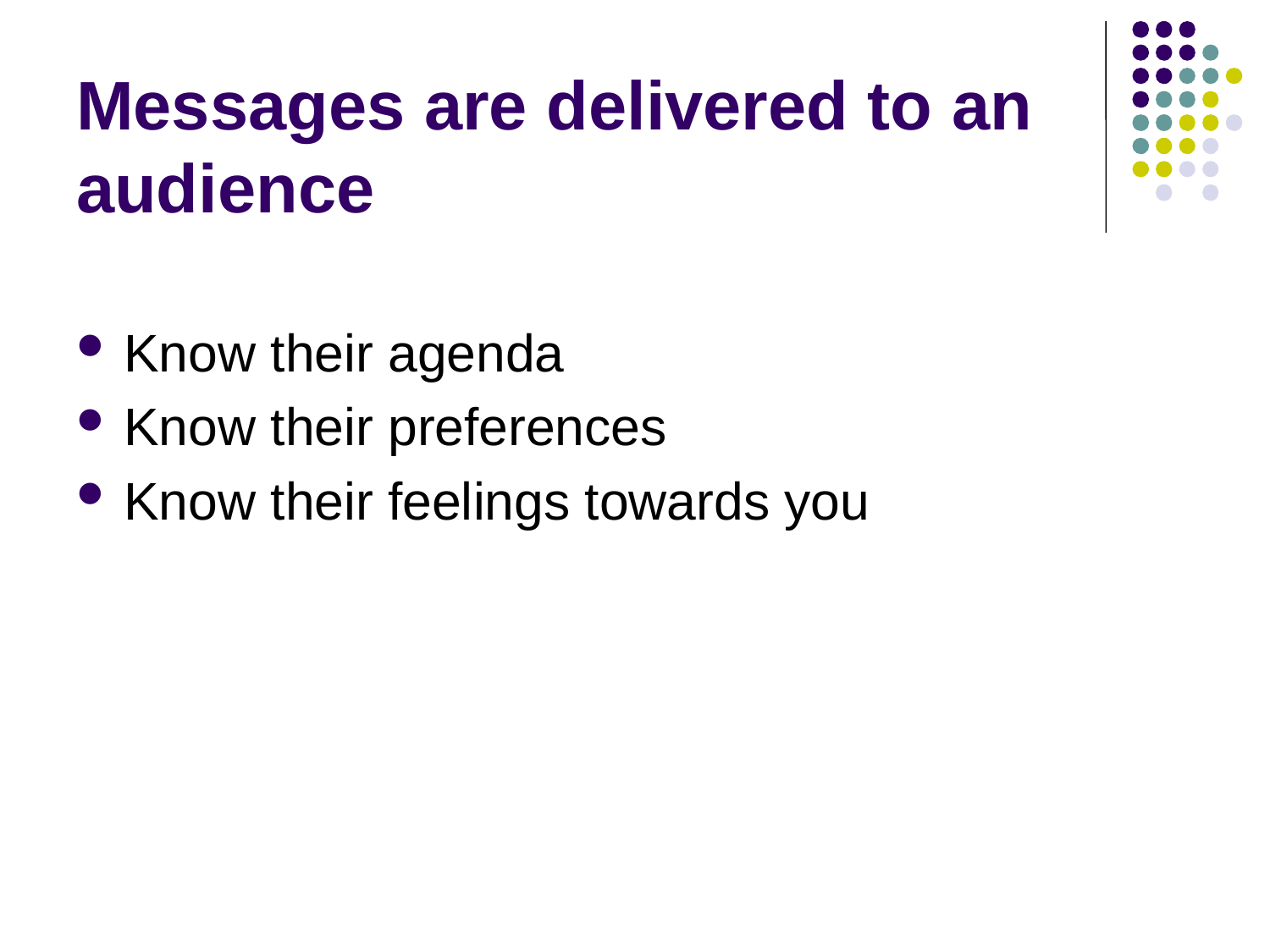

# Messages are delivered to an audience

Know their agenda
Know their preferences
Know their feelings towards you